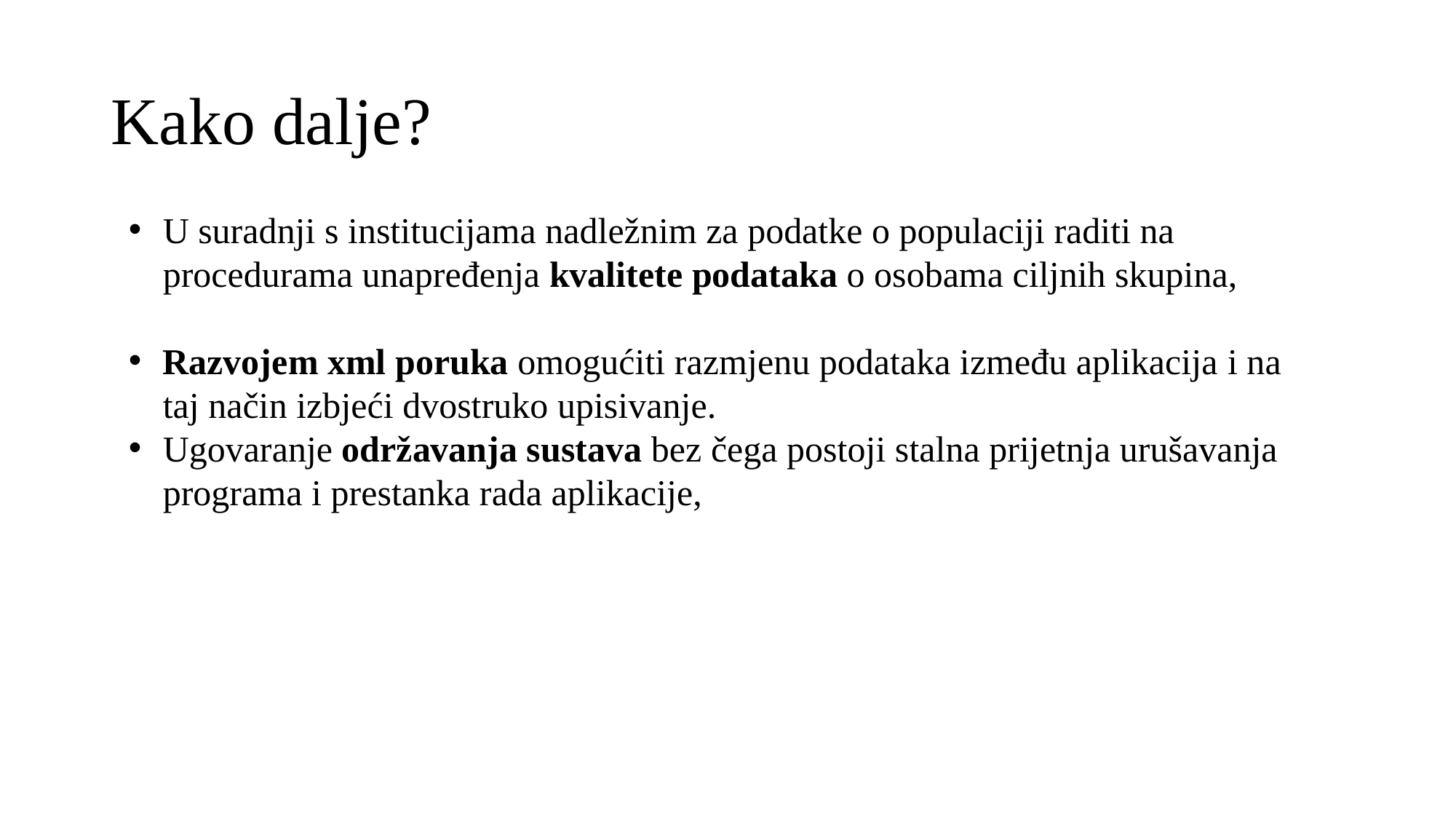

# Kako dalje?
U suradnji s institucijama nadležnim za podatke o populaciji raditi na procedurama unapređenja kvalitete podataka o osobama ciljnih skupina,

Razvojem xml poruka omogućiti razmjenu podataka između aplikacija i na taj način izbjeći dvostruko upisivanje.
Ugovaranje održavanja sustava bez čega postoji stalna prijetnja urušavanja programa i prestanka rada aplikacije,